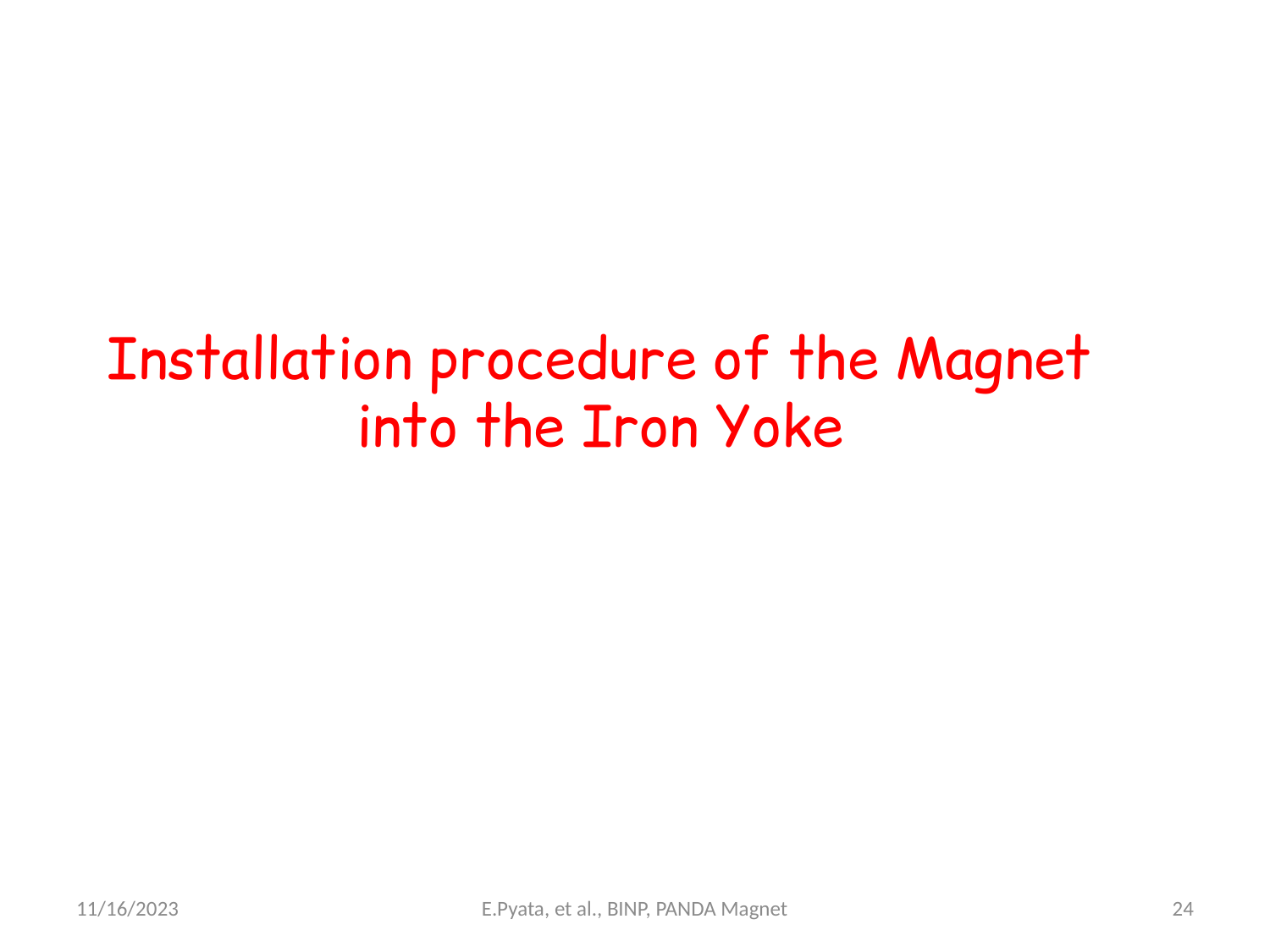

Installation procedure of the Magnet into the Iron Yoke
11/16/2023
E.Pyata, et al., BINP, PANDA Magnet
24